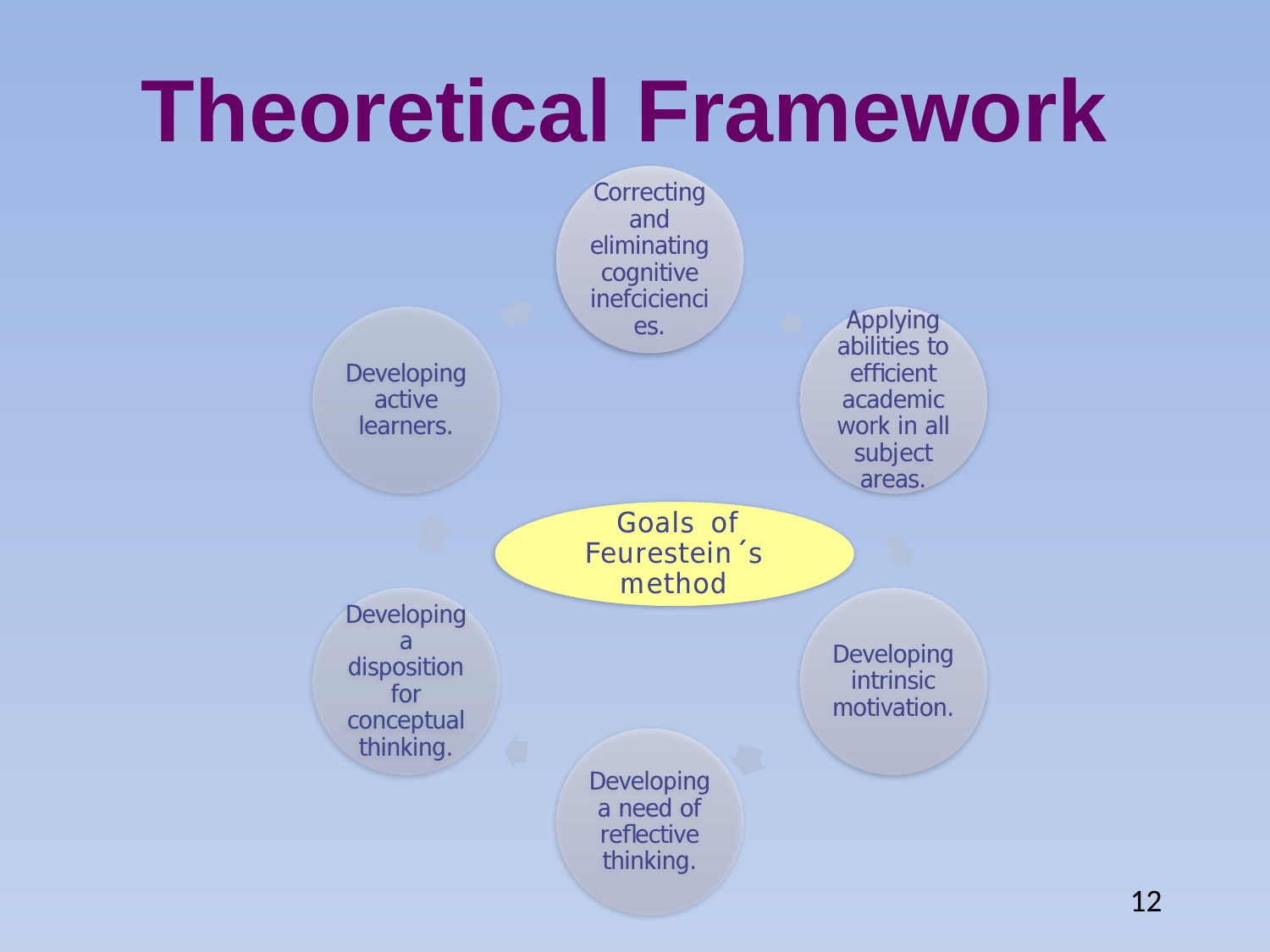

Theoretical Framework
Correcting and eliminating cognitive inefciciencies.

Applying abilities to efficient academic work in all subject areas.

Developing intrinsic motivation.

Developing a need of reflective thinking.

Developing a disposition for conceptual thinking.

Developing active learners.

 Goals  of Feurestein´s method
12